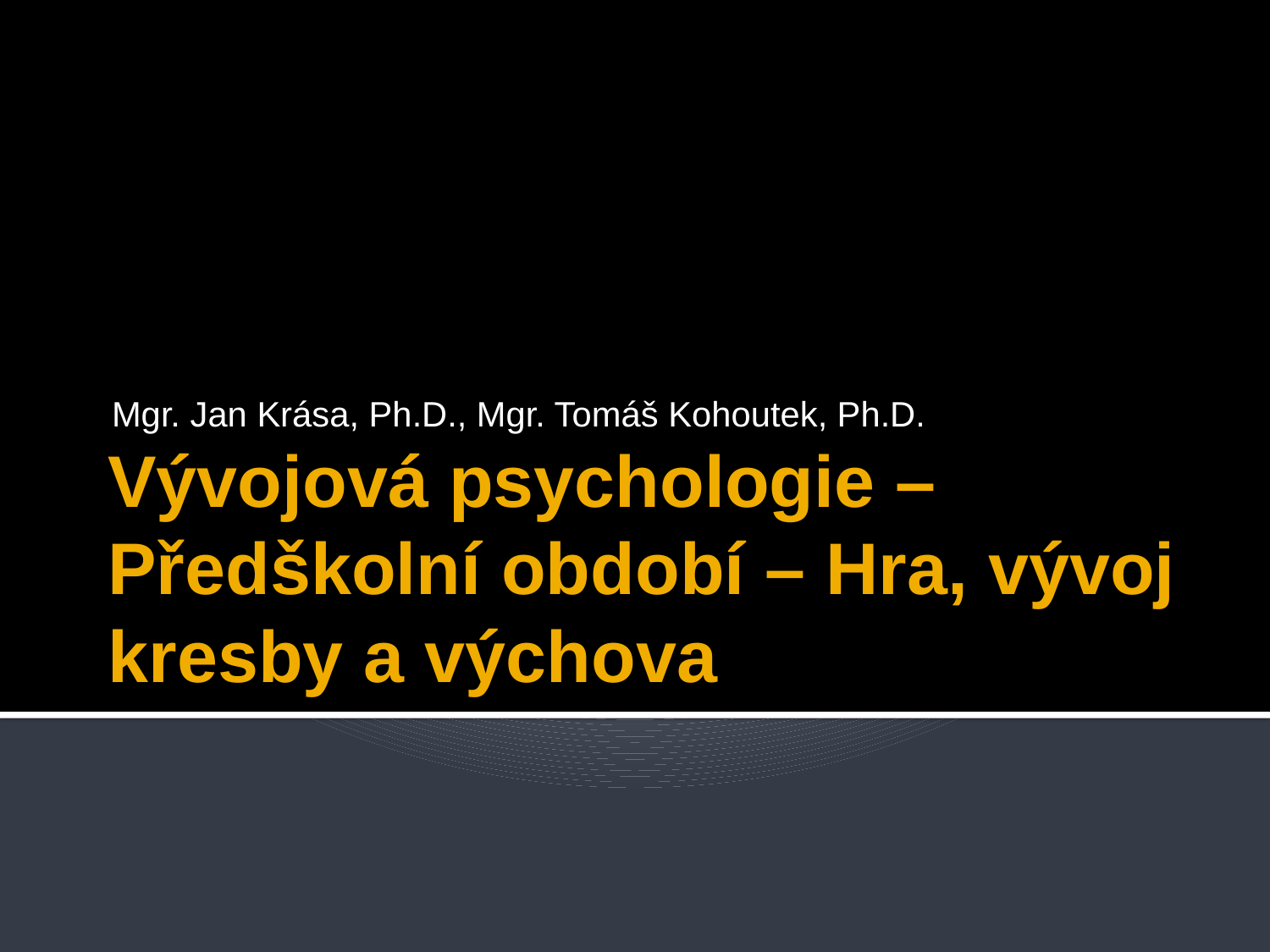

Mgr. Jan Krása, Ph.D., Mgr. Tomáš Kohoutek, Ph.D.
# Vývojová psychologie – Předškolní období – Hra, vývoj kresby a výchova